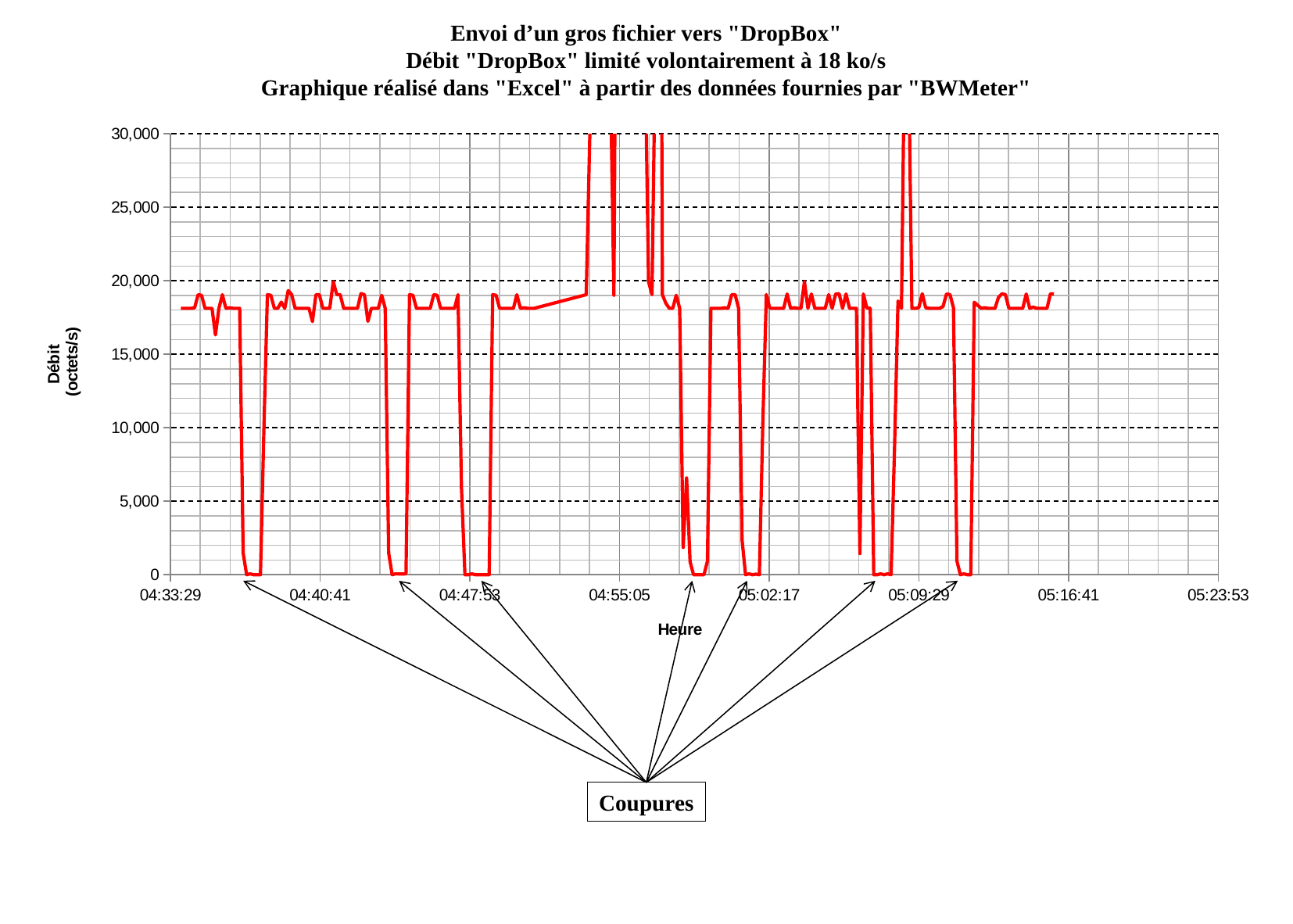

Envoi d’un gros fichier vers "DropBox"
Débit "DropBox" limité volontairement à 18 ko/s
Graphique réalisé dans "Excel" à partir des données fournies par "BWMeter"

### Chart

| Category |  |
|---|---|
Coupures